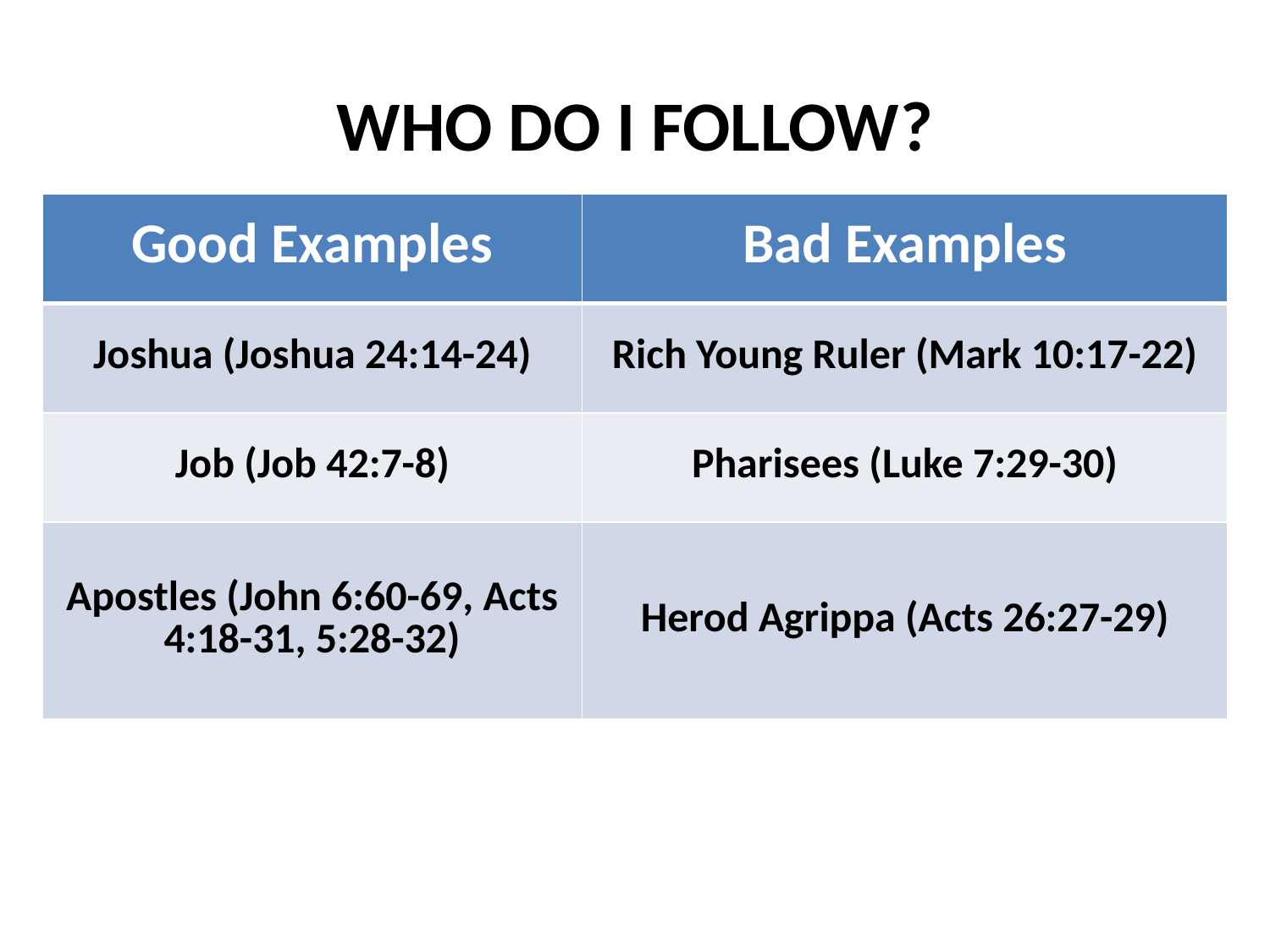

WHO DO I FOLLOW?
| Good Examples | Bad Examples |
| --- | --- |
| Joshua (Joshua 24:14-24) | Rich Young Ruler (Mark 10:17-22) |
| Job (Job 42:7-8) | Pharisees (Luke 7:29-30) |
| Apostles (John 6:60-69, Acts 4:18-31, 5:28-32) | Herod Agrippa (Acts 26:27-29) |